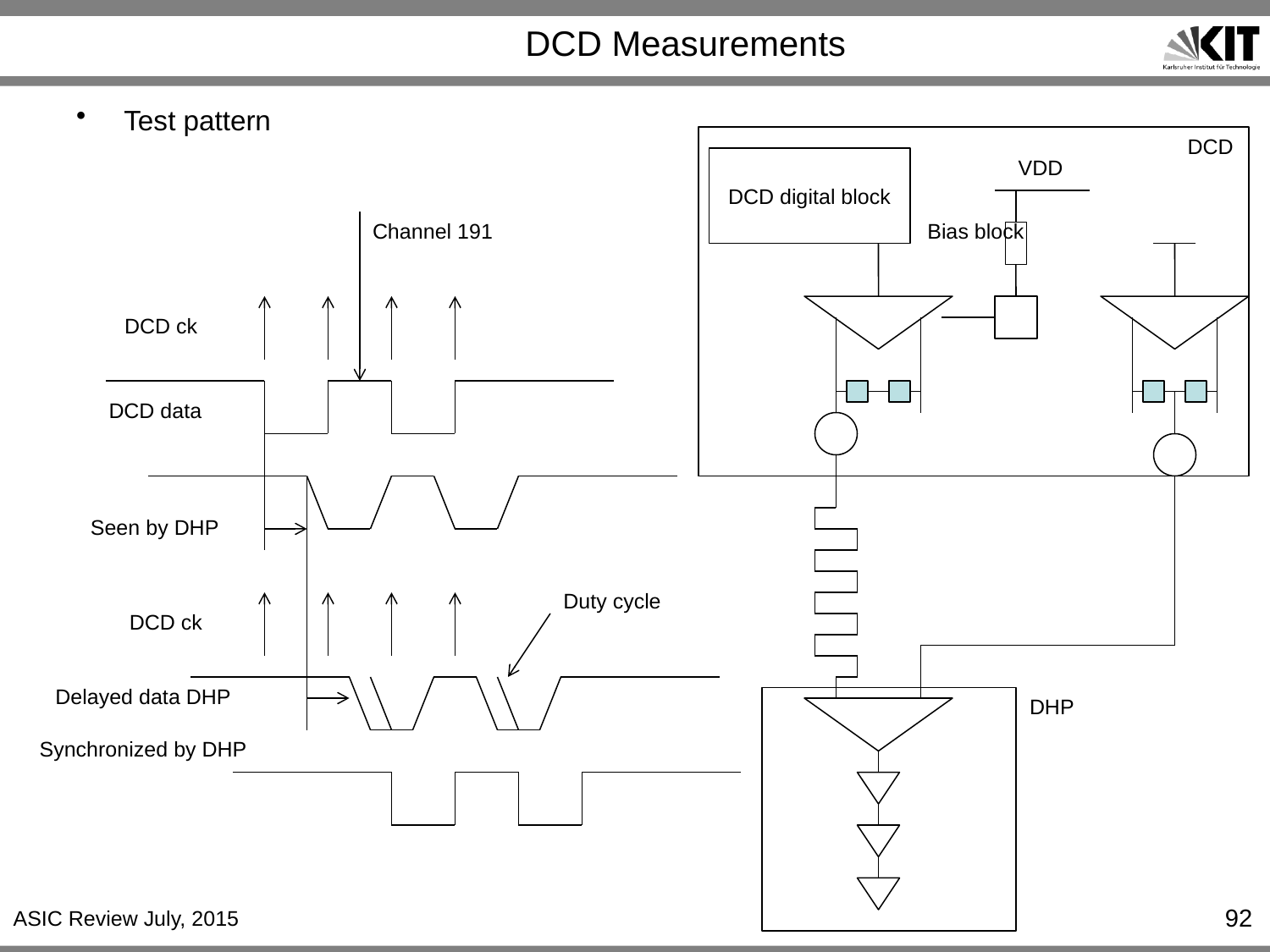

# DCD Measurements
Test pattern

DCD
DCD digital block
VDD
Bias block

Channel 191
DCD ck
DCD data
Seen by DHP
Duty cycle
DCD ck
Delayed data DHP

DHP

Synchronized by DHP

92